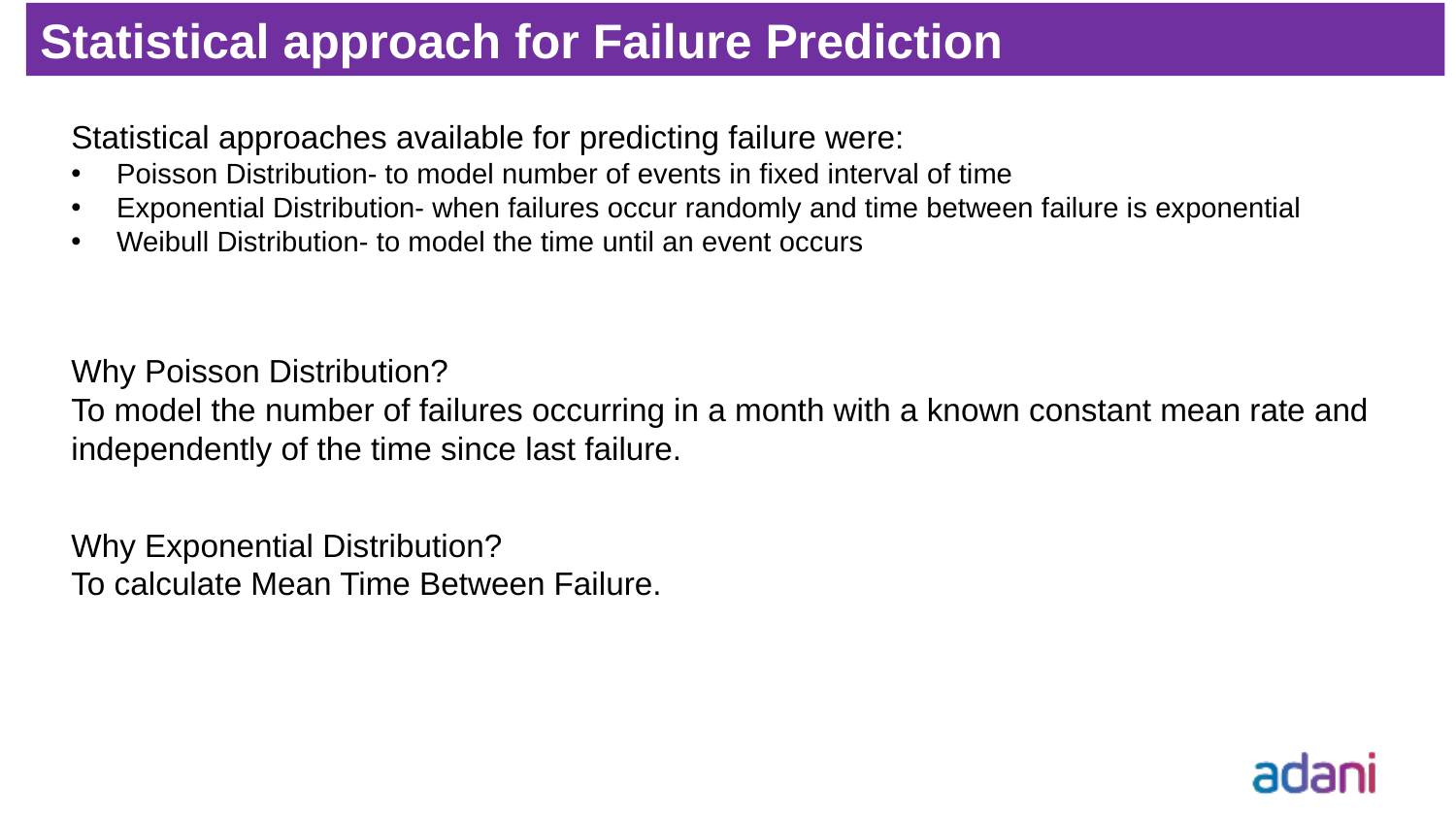

Statistical approach for Failure Prediction
Statistical approaches available for predicting failure were:
Poisson Distribution- to model number of events in fixed interval of time
Exponential Distribution- when failures occur randomly and time between failure is exponential
Weibull Distribution- to model the time until an event occurs
Why Poisson Distribution?
To model the number of failures occurring in a month with a known constant mean rate and independently of the time since last failure.
Why Exponential Distribution?
To calculate Mean Time Between Failure.